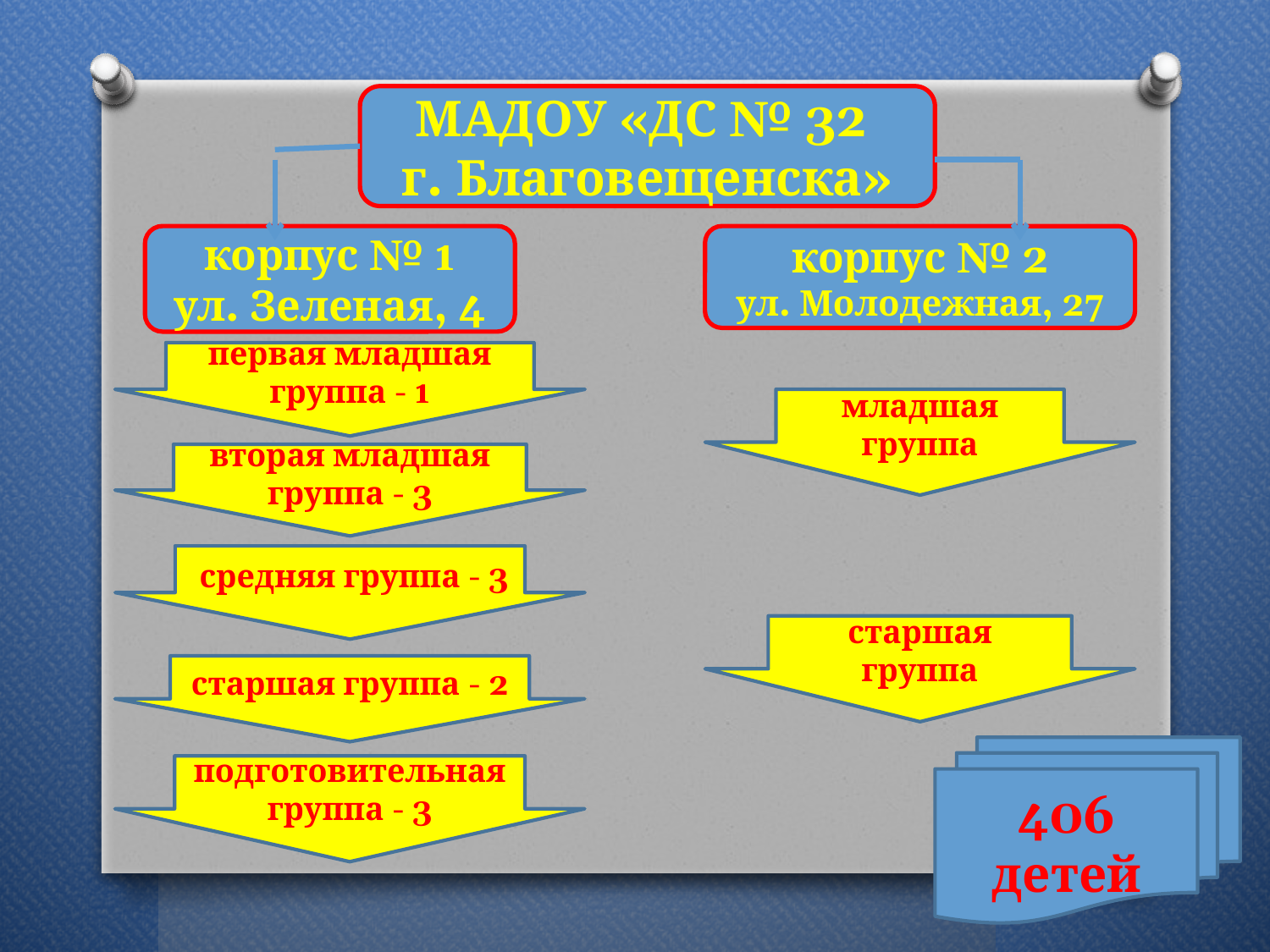

МАДОУ «ДС № 32
г. Благовещенска»
корпус № 1
ул. Зеленая, 4
корпус № 2
ул. Молодежная, 27
первая младшая группа - 1
младшая группа
вторая младшая группа - 3
 средняя группа - 3
старшая
группа
старшая группа - 2
406 детей
подготовительная группа - 3